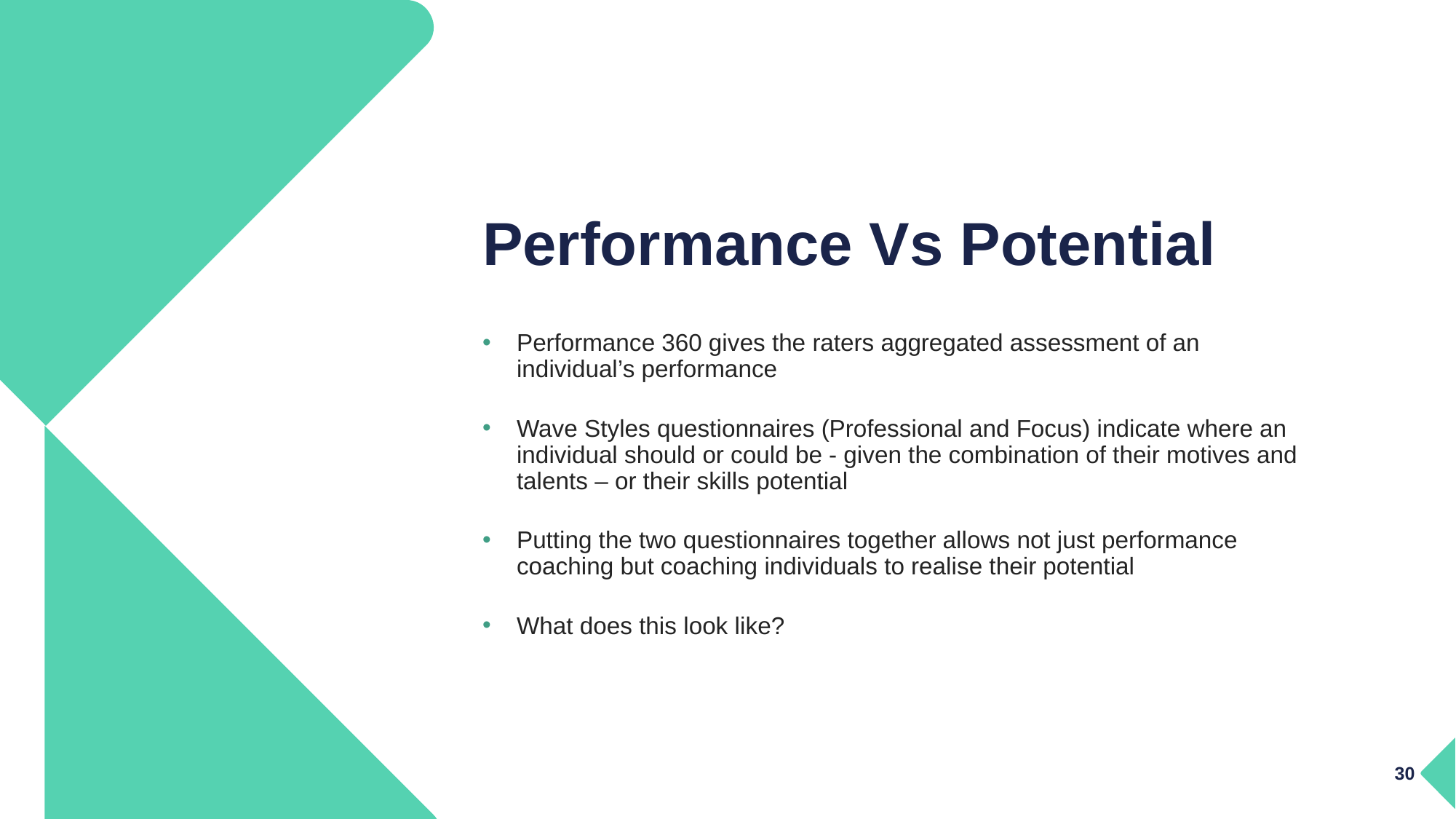

# Performance Vs Potential
Performance 360 gives the raters aggregated assessment of an individual’s performance
Wave Styles questionnaires (Professional and Focus) indicate where an individual should or could be - given the combination of their motives and talents – or their skills potential
Putting the two questionnaires together allows not just performance coaching but coaching individuals to realise their potential
What does this look like?